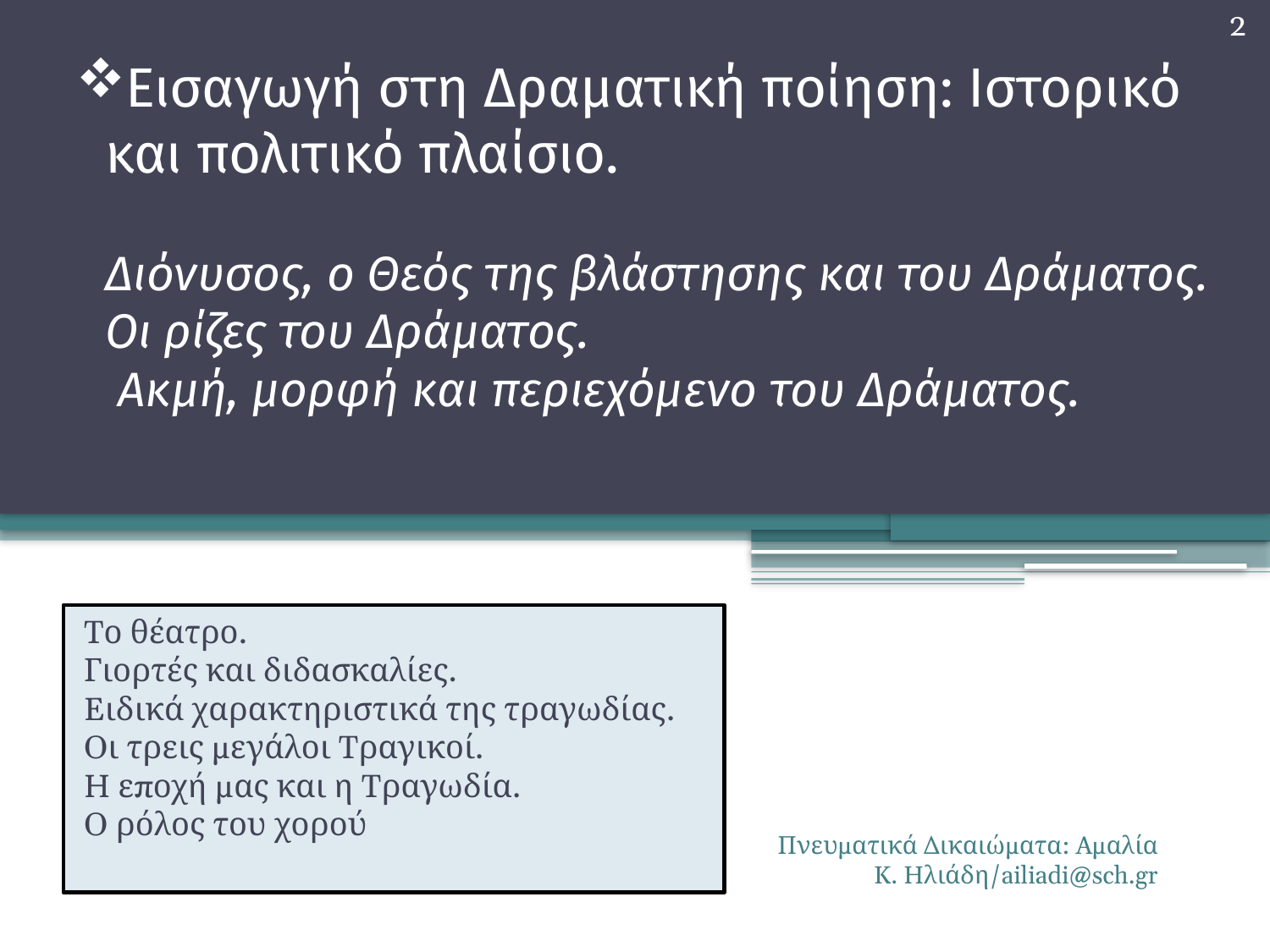

2
# Εισαγωγή στη Δραματική ποίηση: Ιστορικό και πολιτικό πλαίσιο. Διόνυσος, ο Θεός της βλάστησης και του Δράματος. Οι ρίζες του Δράματος. Ακμή, μορφή και περιεχόμενο του Δράματος.
Το θέατρο.
Γιορτές και διδασκαλίες.
Ειδικά χαρακτηριστικά της τραγωδίας.
Οι τρεις μεγάλοι Τραγικοί.
Η εποχή μας και η Τραγωδία.
Ο ρόλος του χορού
Πνευματικά Δικαιώματα: Αμαλία Κ. Ηλιάδη/ailiadi@sch.gr